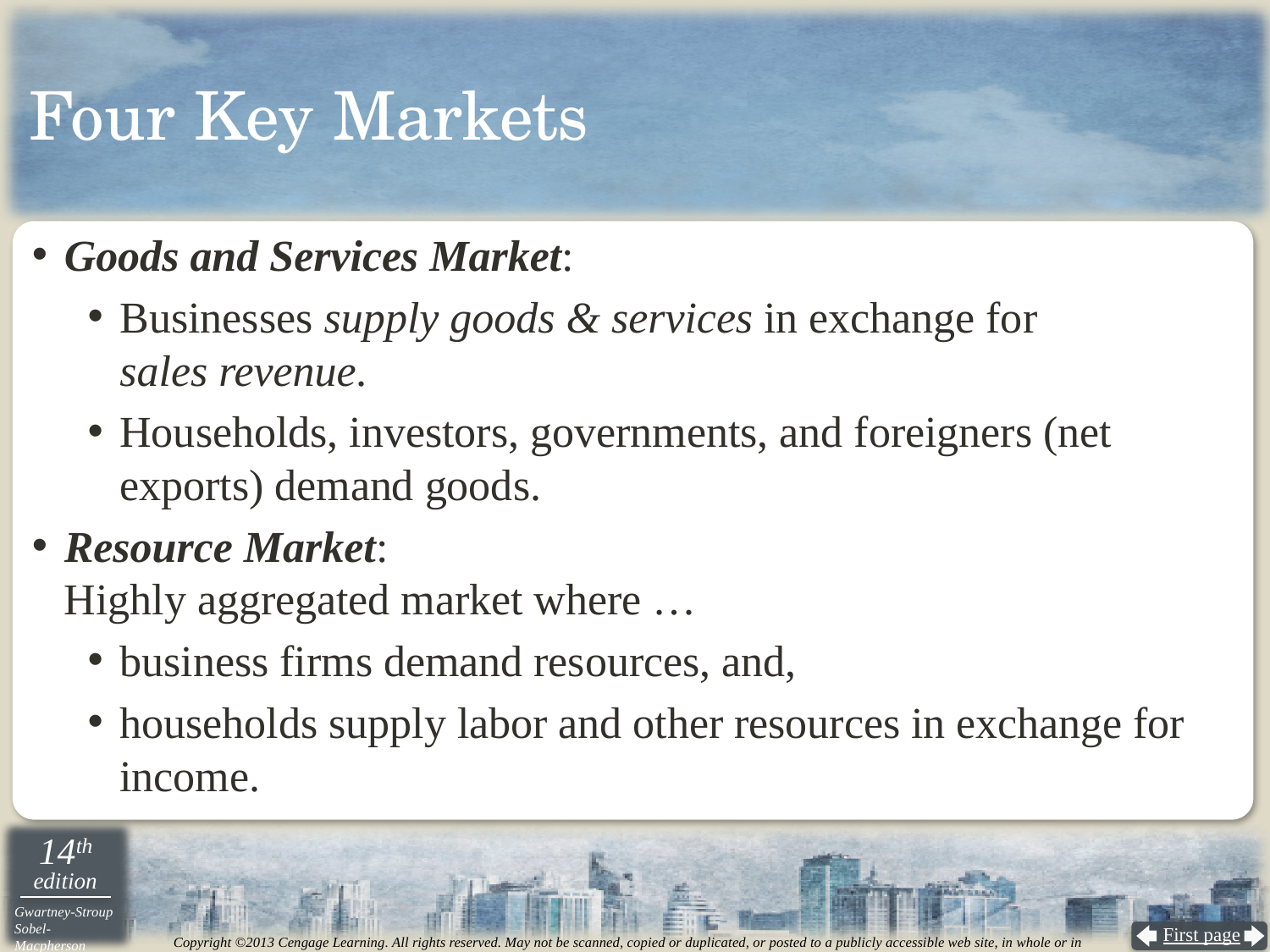

# Four Key Markets

Goods and Services Market:
Businesses supply goods & services in exchange for
sales revenue.
Households, investors, governments, and foreigners (net exports) demand goods.
Resource Market:
Highly aggregated market where …
business firms demand resources, and,
households supply labor and other resources in exchange for income.